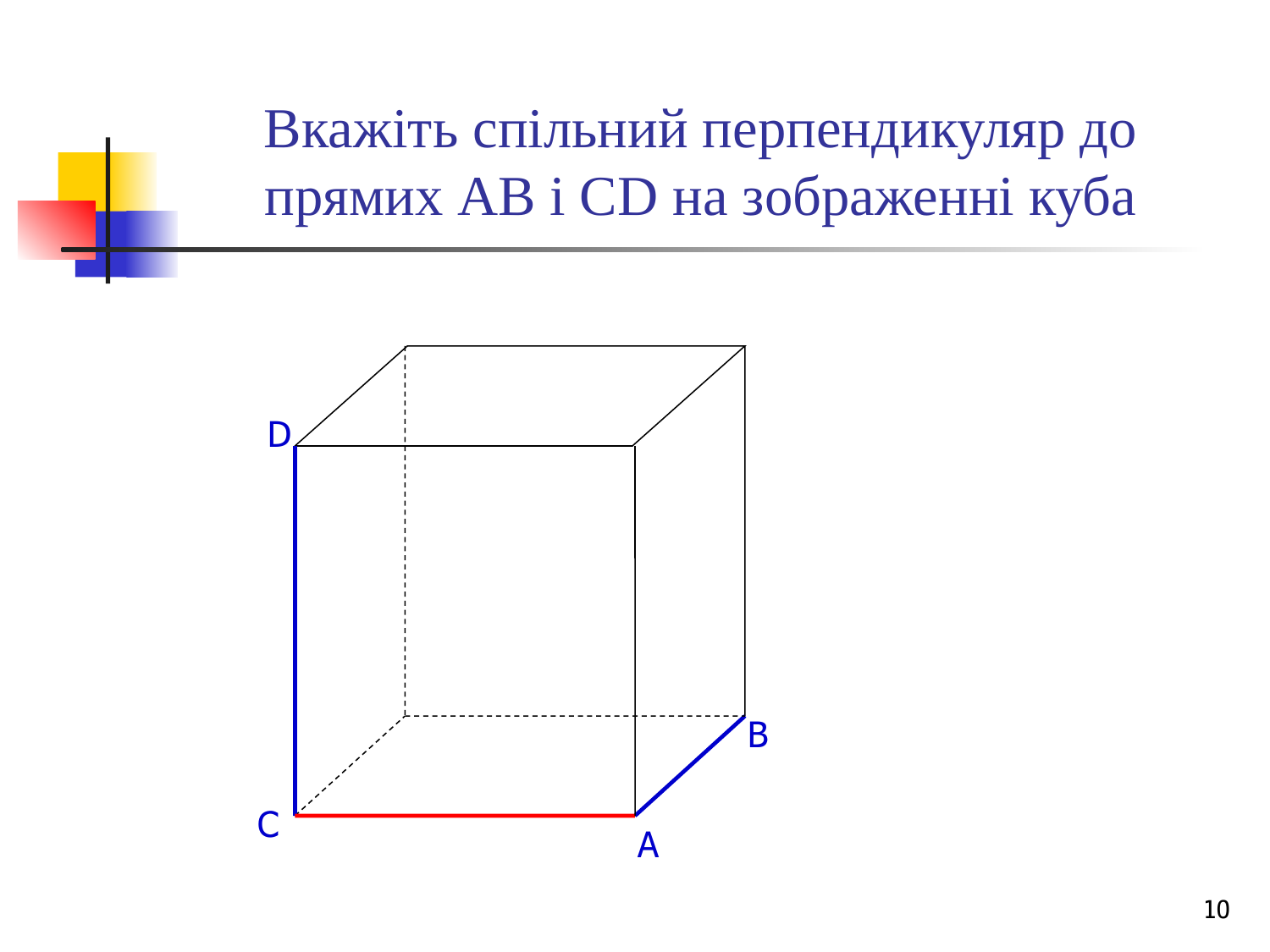

# Вкажіть спільний перпендикуляр до прямих АВ і СD на зображенні куба

D

B

C

A
10